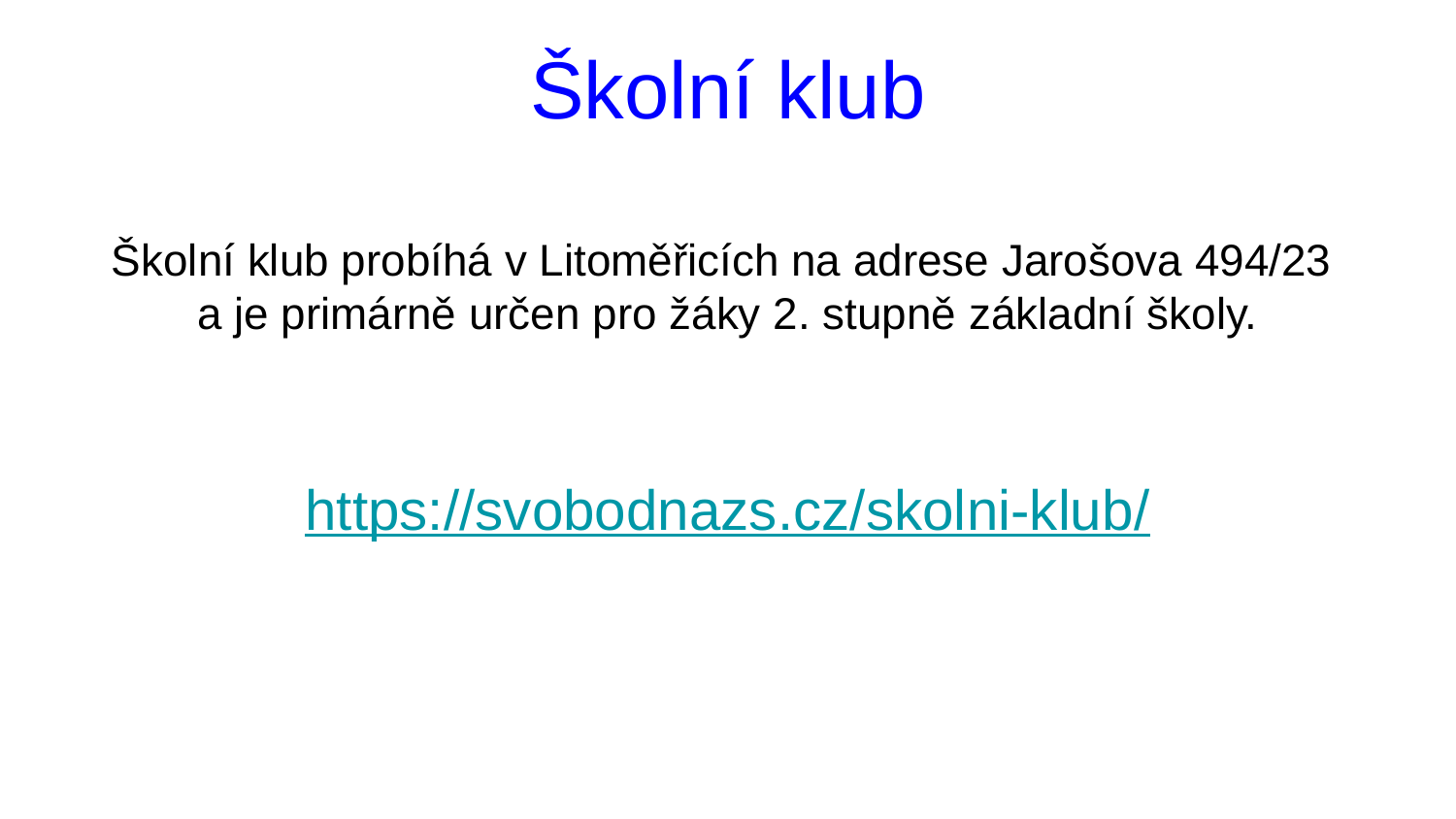

# Školní klub

Školní klub probíhá v Litoměřicích na adrese Jarošova 494/23
a je primárně určen pro žáky 2. stupně základní školy.

https://svobodnazs.cz/skolni-klub/